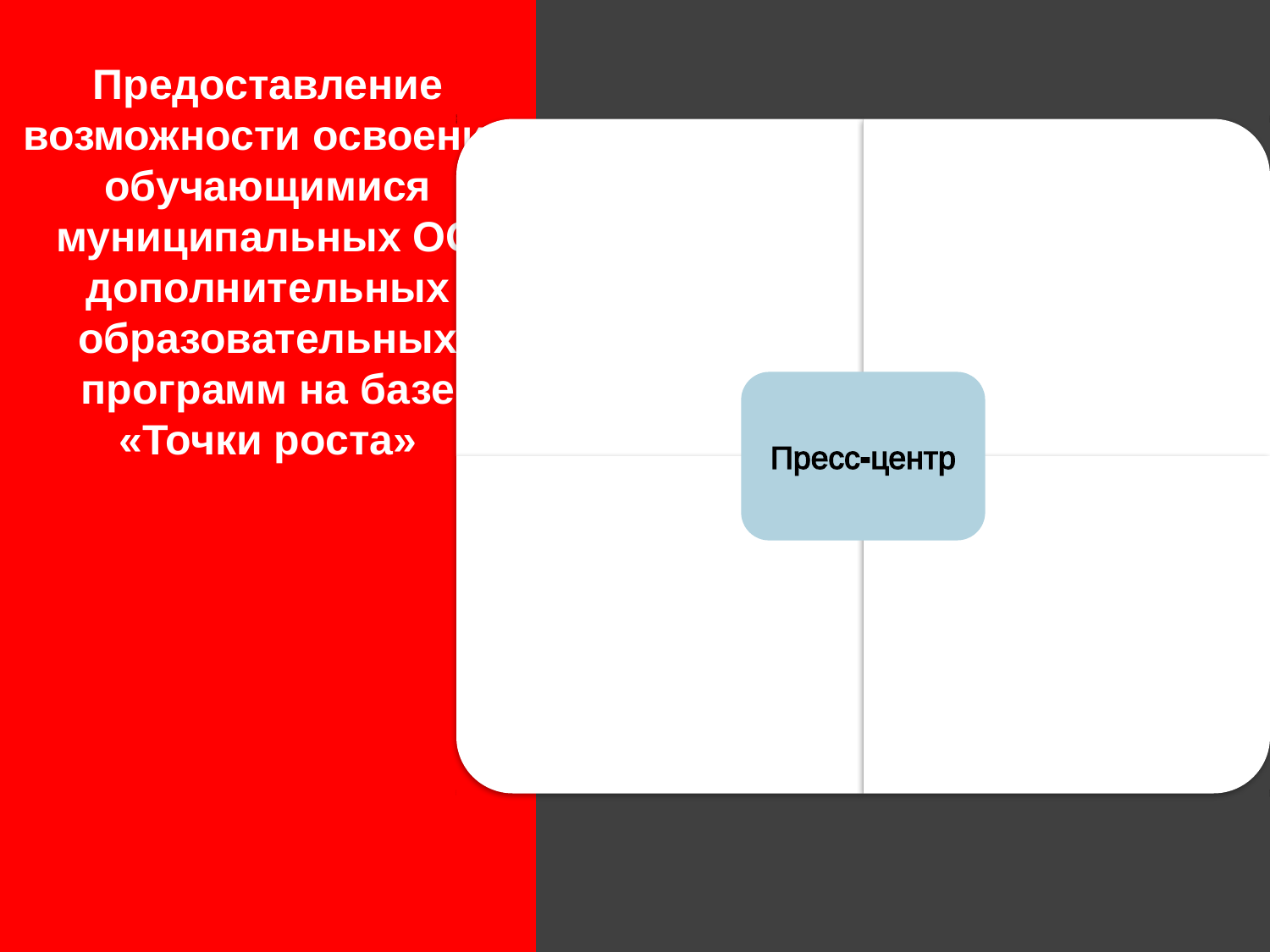

Предоставление возможности освоения обучающимися муниципальных ОО дополнительных образовательных программ на базе «Точки роста»

#
Пресс-центр
Робототехника
Лего-конструирование
3D - моделирование
Занимательные шахматы